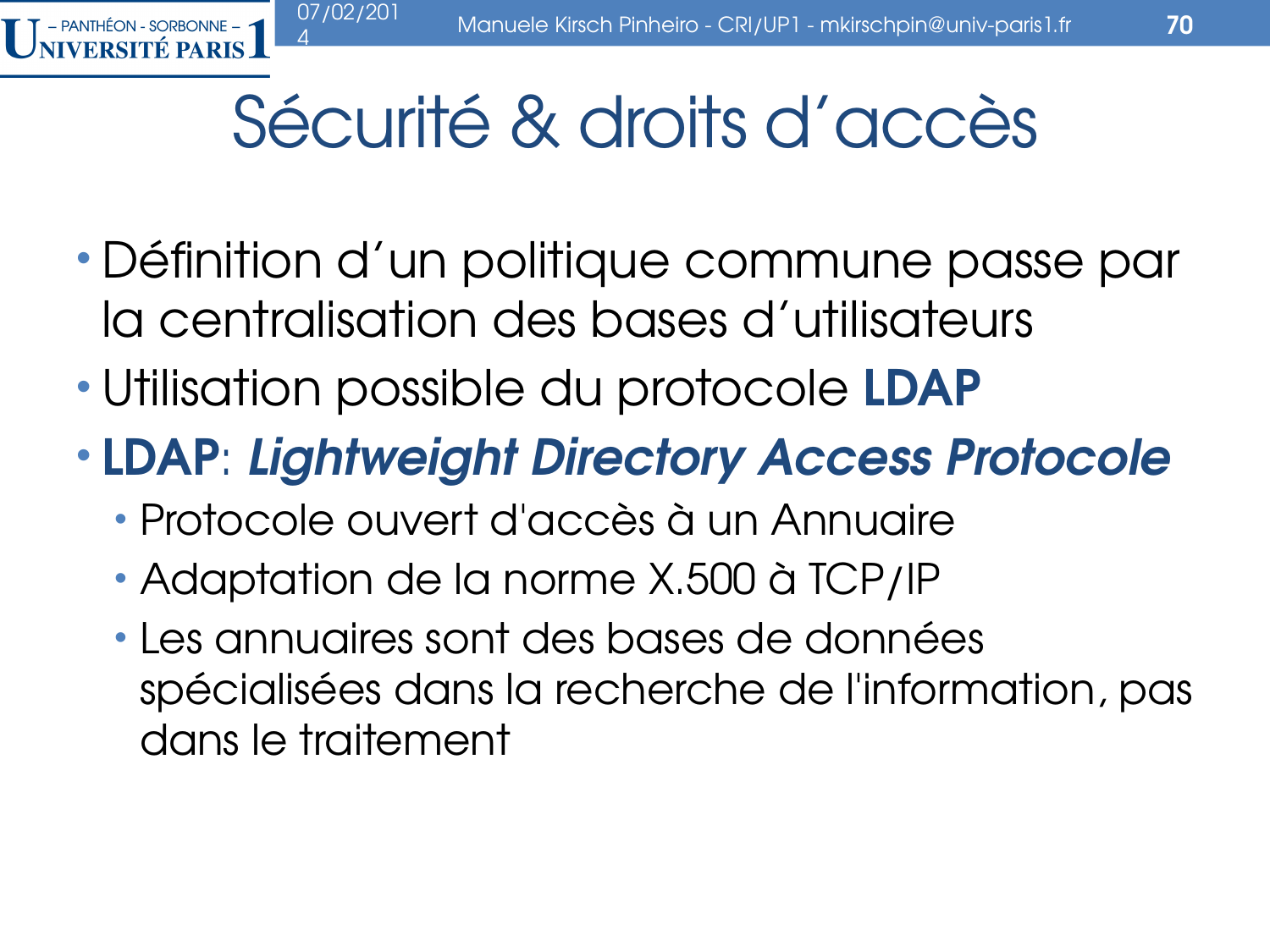

07/02/2014
Manuele Kirsch Pinheiro - CRI/UP1 - mkirschpin@univ-paris1.fr
70
# Sécurité & droits d’accès
Définition d’un politique commune passe par la centralisation des bases d’utilisateurs
Utilisation possible du protocole LDAP
LDAP: Lightweight Directory Access Protocole
Protocole ouvert d'accès à un Annuaire
Adaptation de la norme X.500 à TCP/IP
Les annuaires sont des bases de données spécialisées dans la recherche de l'information, pas dans le traitement